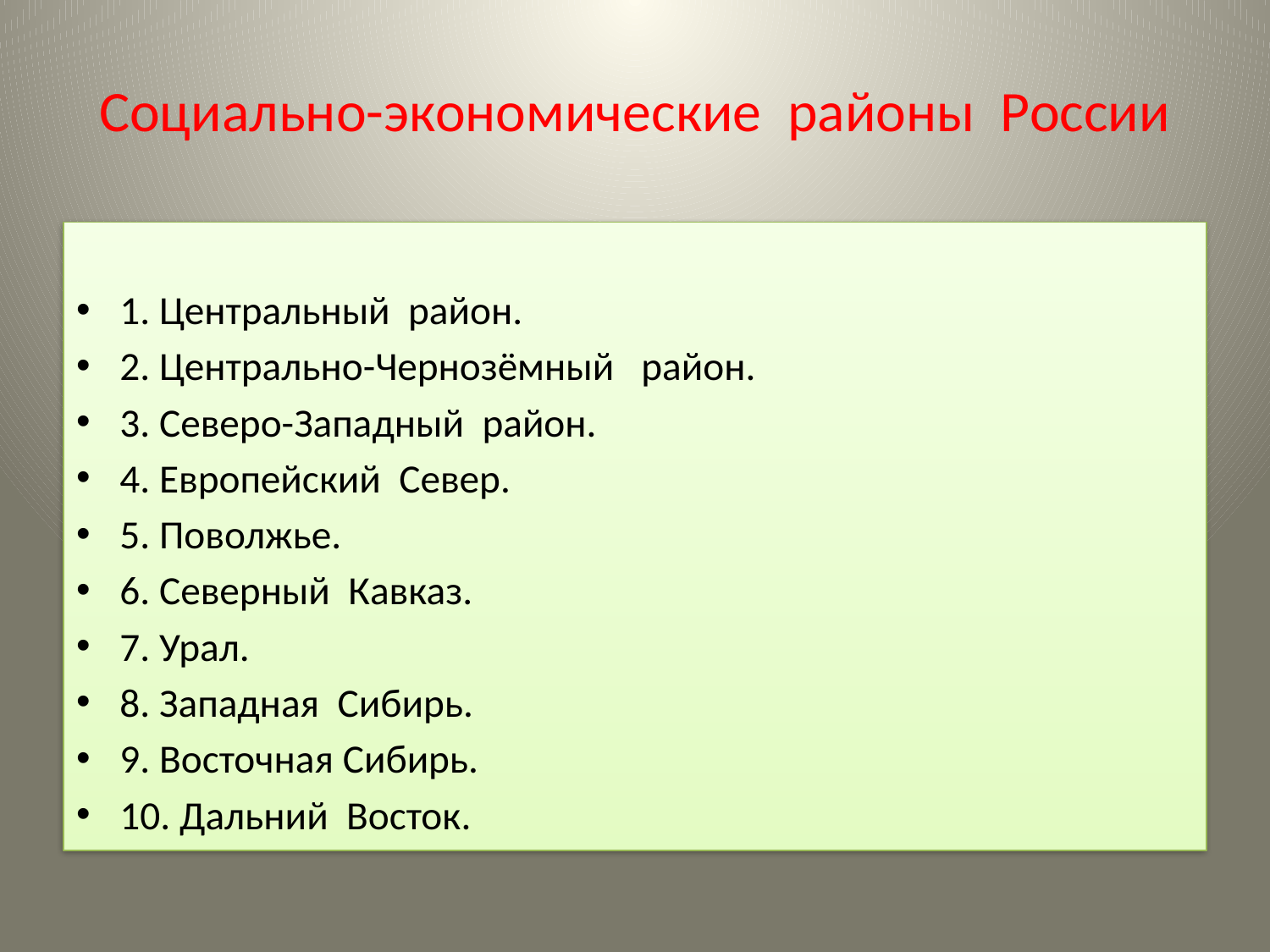

# Социально-экономические  районы  России

1. Центральный  район.
2. Центрально-Чернозёмный   район.
3. Северо-Западный  район.
4. Европейский  Север.
5. Поволжье.
6. Северный  Кавказ.
7. Урал.
8. Западная  Сибирь.
9. Восточная Сибирь.
10. Дальний  Восток.